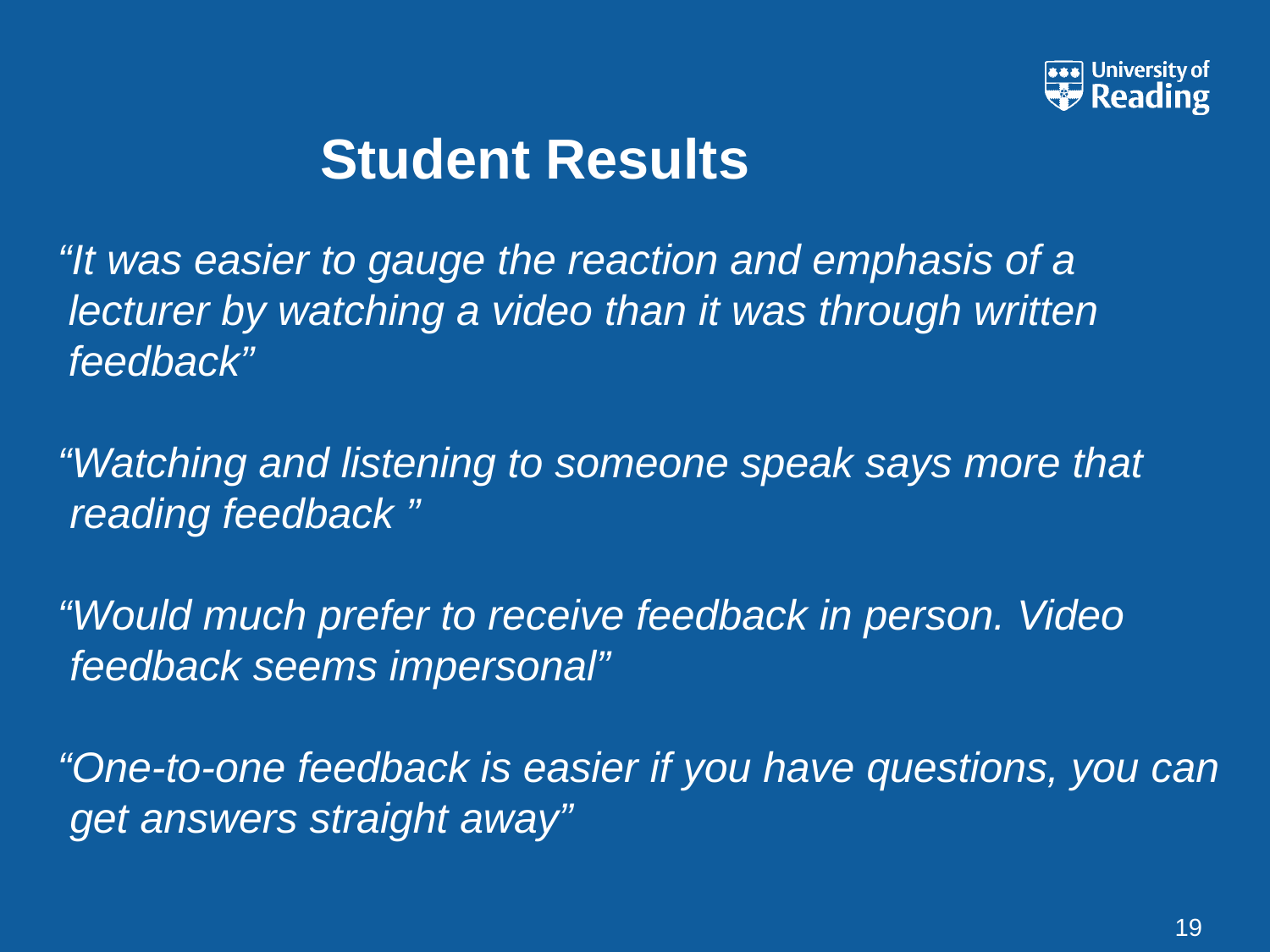

# Student Results
“It was easier to gauge the reaction and emphasis of a lecturer by watching a video than it was through written feedback”

“Watching and listening to someone speak says more that reading feedback ”

“Would much prefer to receive feedback in person. Video feedback seems impersonal”

“One-to-one feedback is easier if you have questions, you can get answers straight away”

19